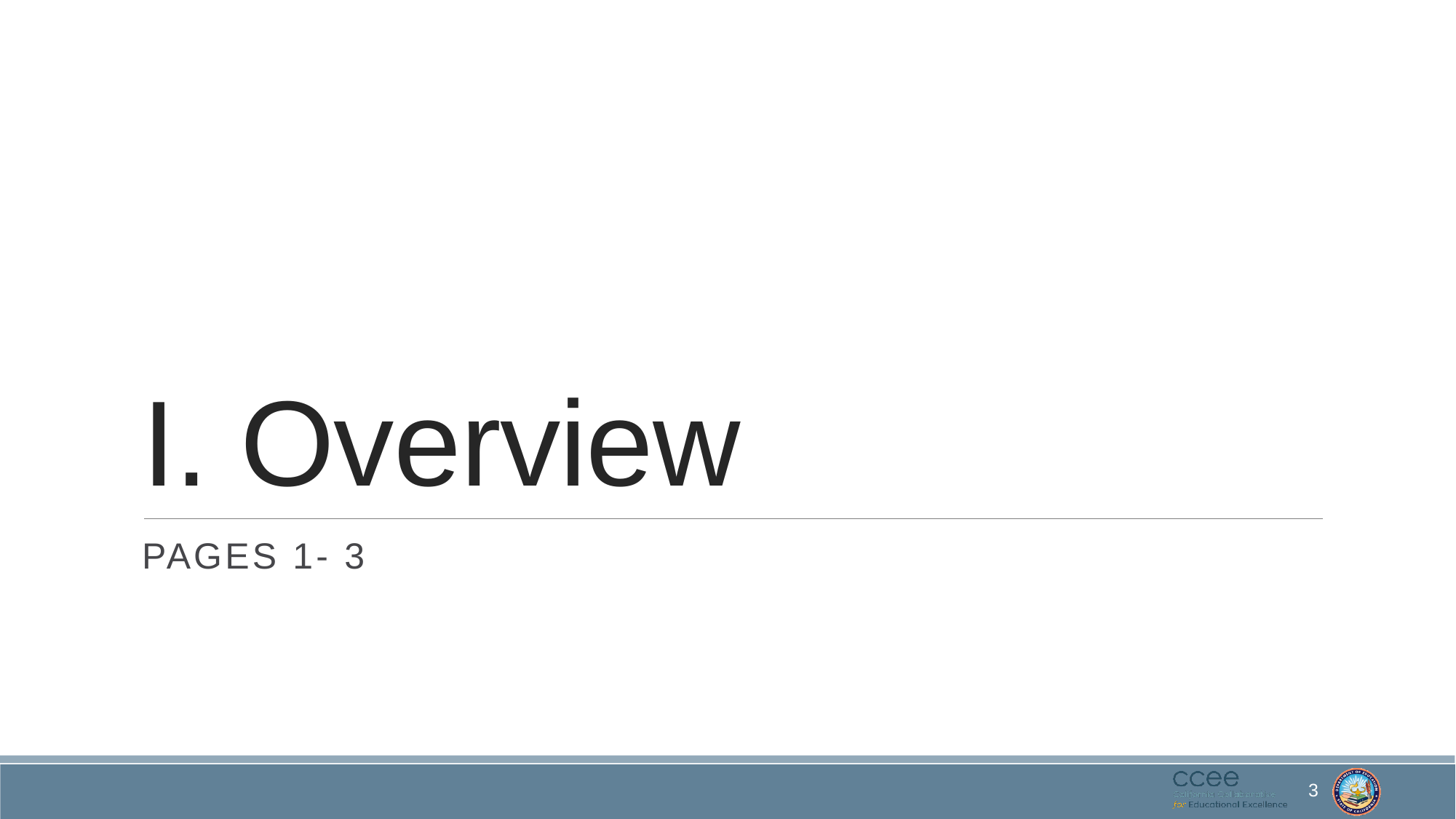

# I. Overview
pages 1- 3
3